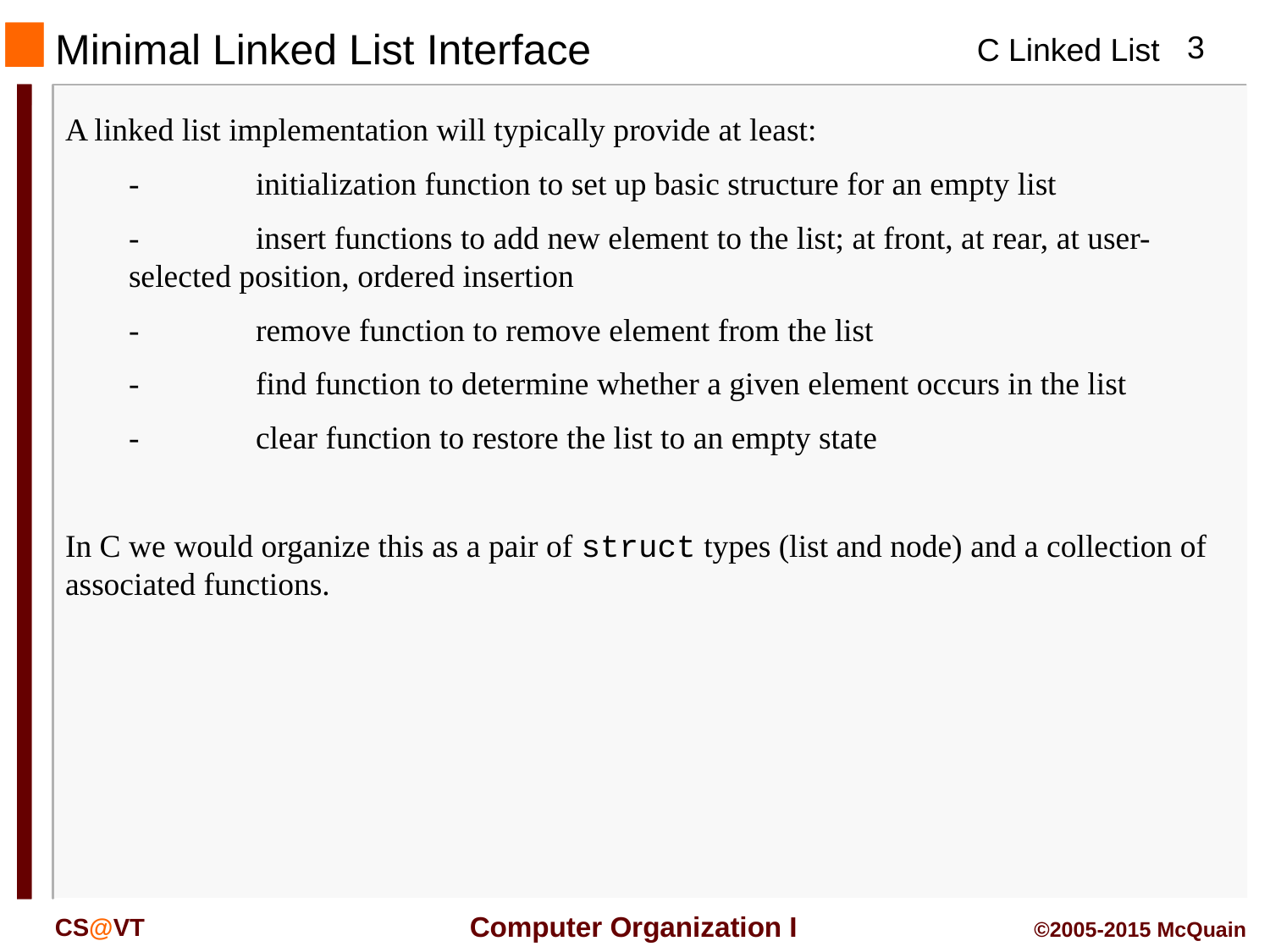

# Minimal Linked List Interface
A linked list implementation will typically provide at least:
	-	initialization function to set up basic structure for an empty list
	-	insert functions to add new element to the list; at front, at rear, at user-selected position, ordered insertion
	-	remove function to remove element from the list
	-	find function to determine whether a given element occurs in the list
	-	clear function to restore the list to an empty state

In C we would organize this as a pair of struct types (list and node) and a collection of associated functions.